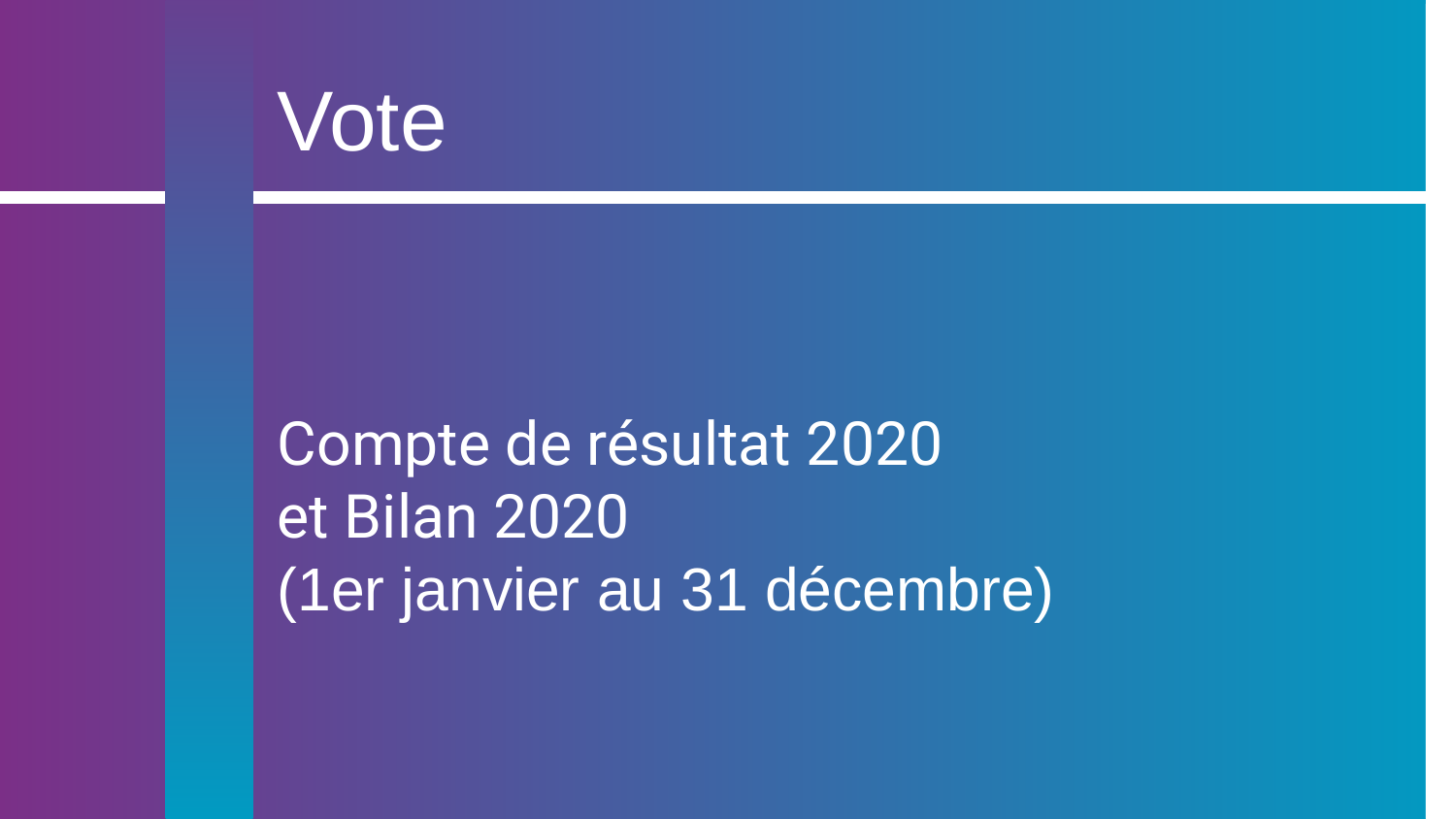

# Vote
Compte de résultat 2020
et Bilan 2020
(1er janvier au 31 décembre)